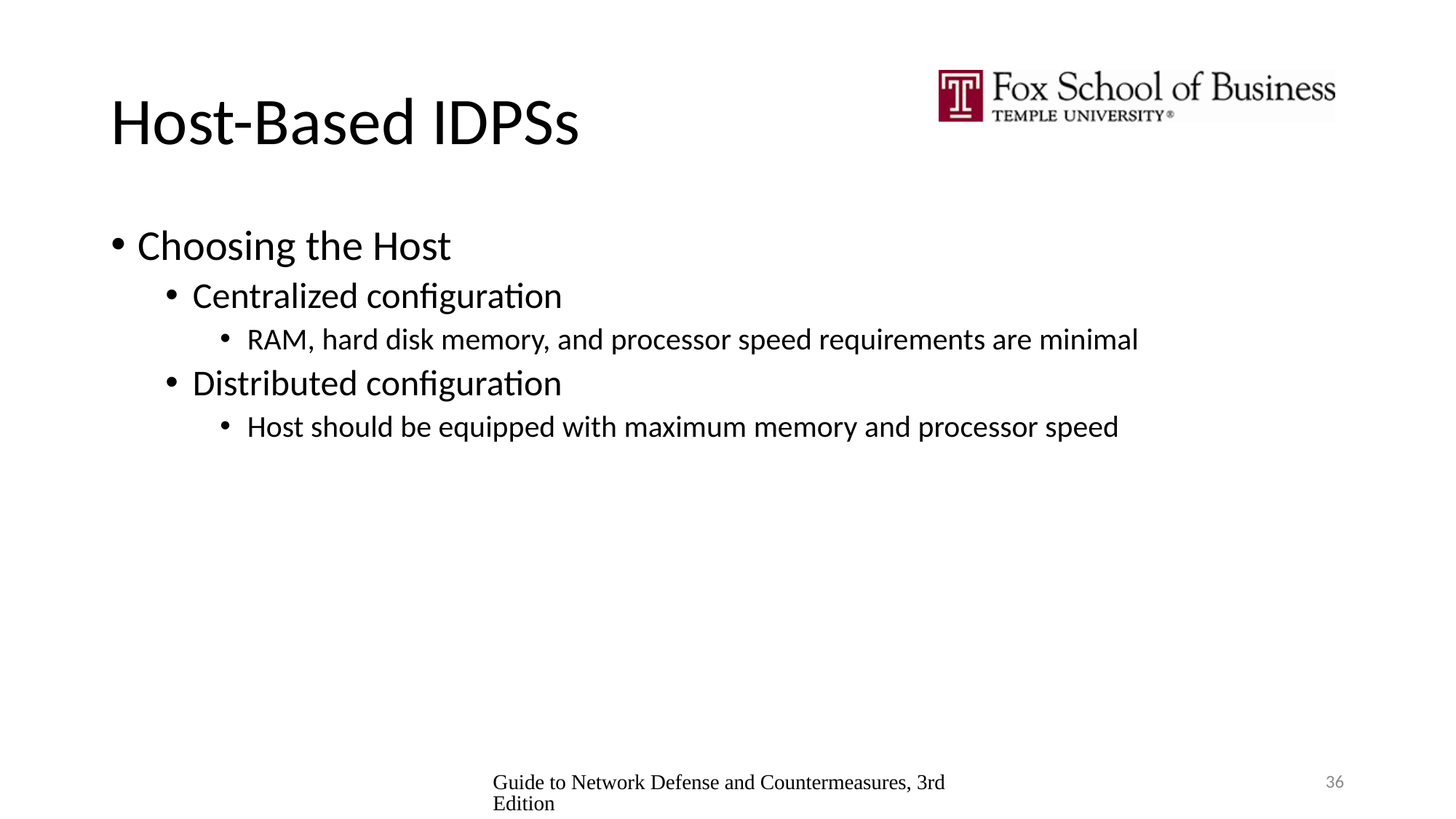

# Host-Based IDPSs
Choosing the Host
Centralized configuration
RAM, hard disk memory, and processor speed requirements are minimal
Distributed configuration
Host should be equipped with maximum memory and processor speed
Guide to Network Defense and Countermeasures, 3rd  Edition
36